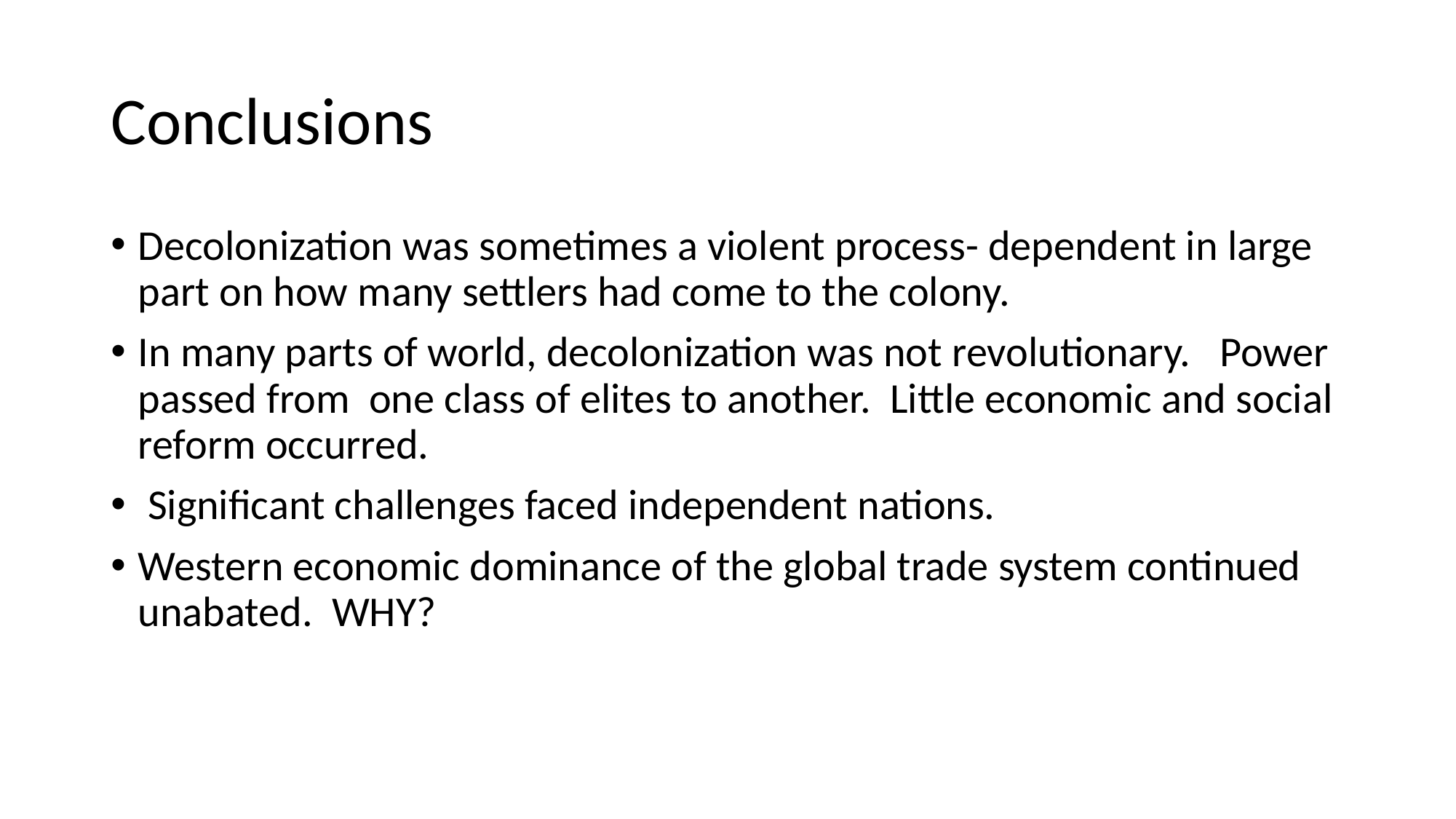

# Conclusions
Decolonization was sometimes a violent process- dependent in large part on how many settlers had come to the colony.
In many parts of world, decolonization was not revolutionary.   Power passed from  one class of elites to another.  Little economic and social reform occurred.
 Significant challenges faced independent nations.
Western economic dominance of the global trade system continued unabated.  WHY?